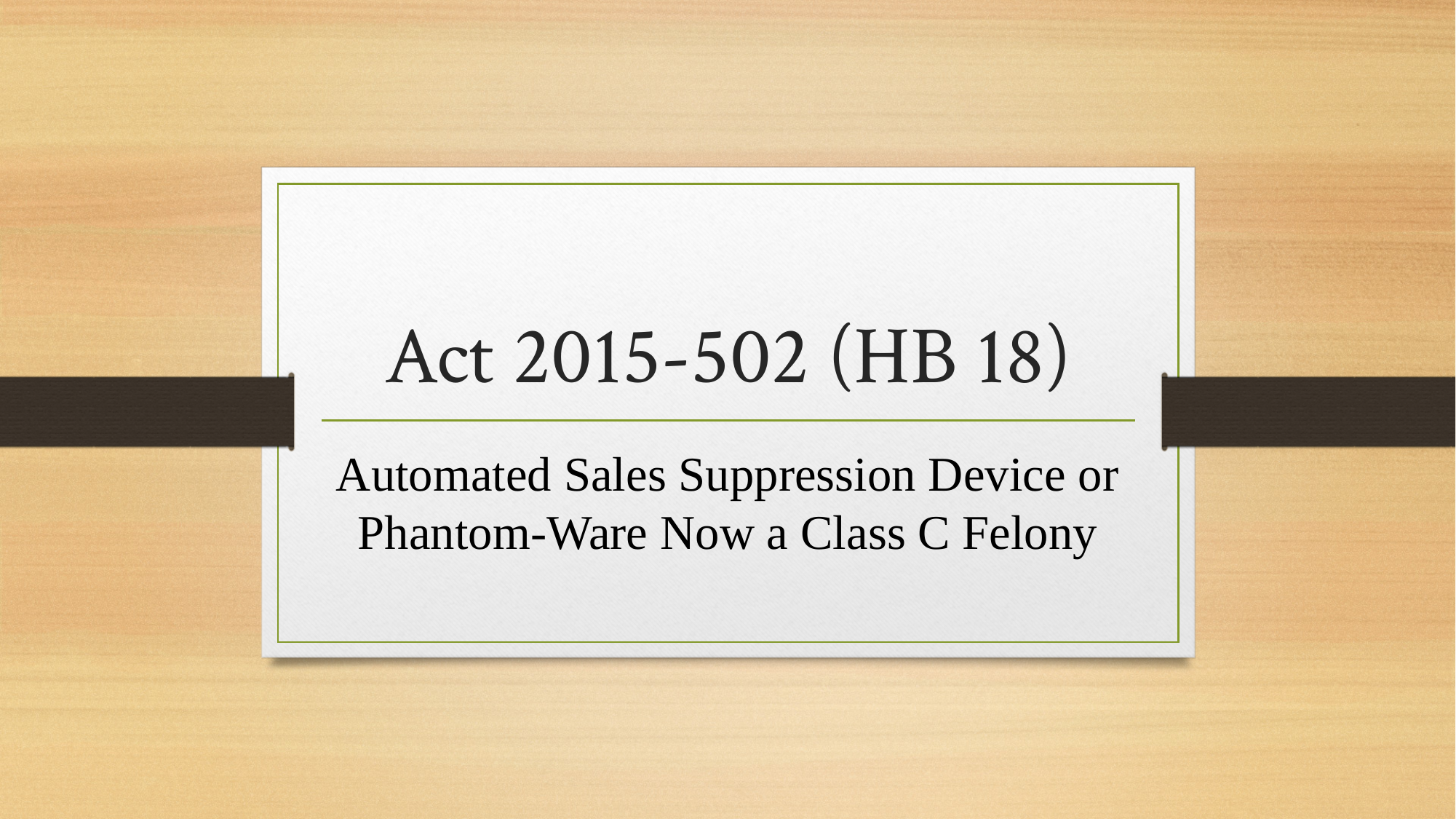

# Act 2015-502 (HB 18)
Automated Sales Suppression Device or Phantom-Ware Now a Class C Felony